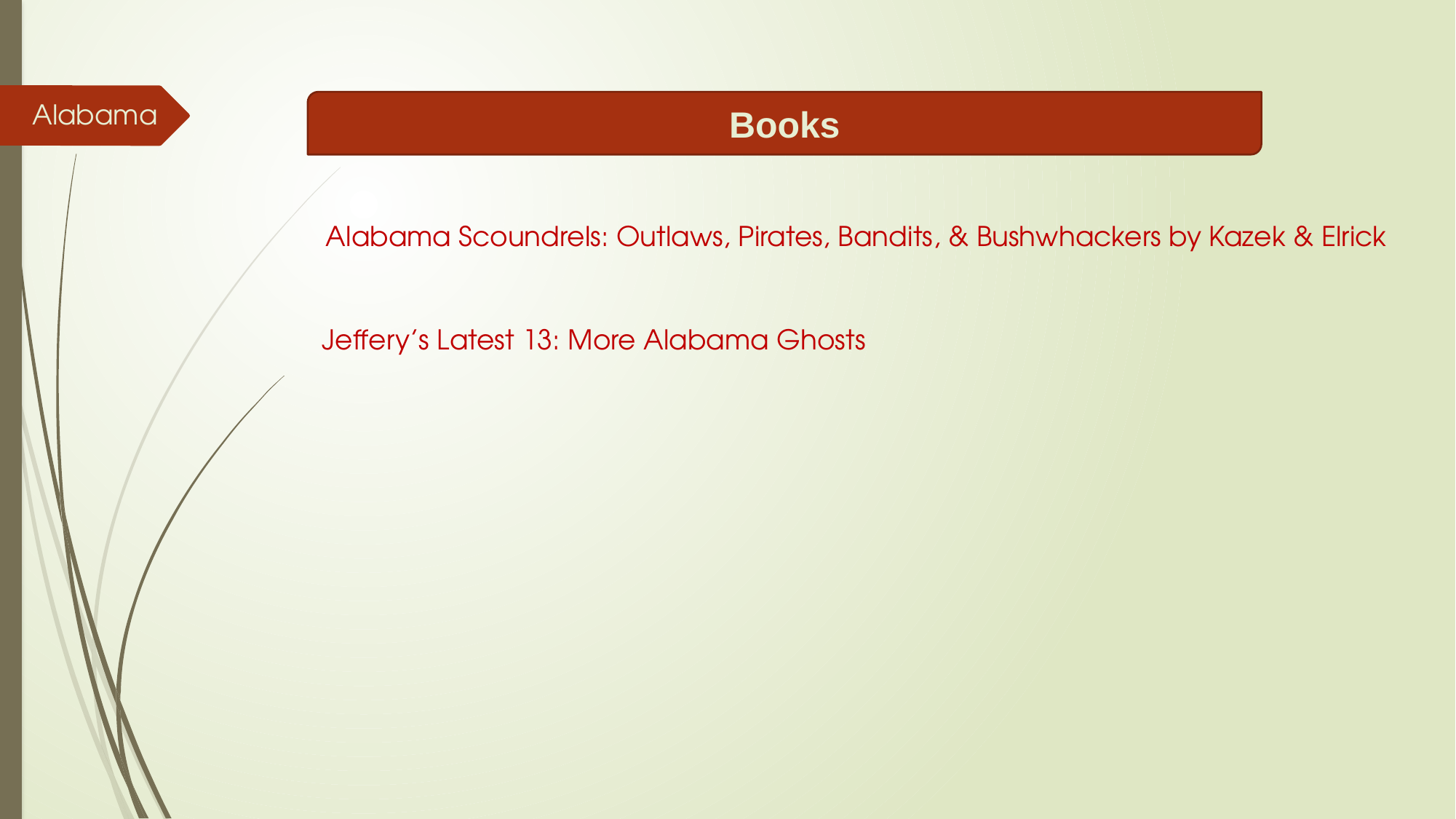

Alabama
Books
Alabama Scoundrels: Outlaws, Pirates, Bandits, & Bushwhackers by Kazek & Elrick
Jeffery’s Latest 13: More Alabama Ghosts